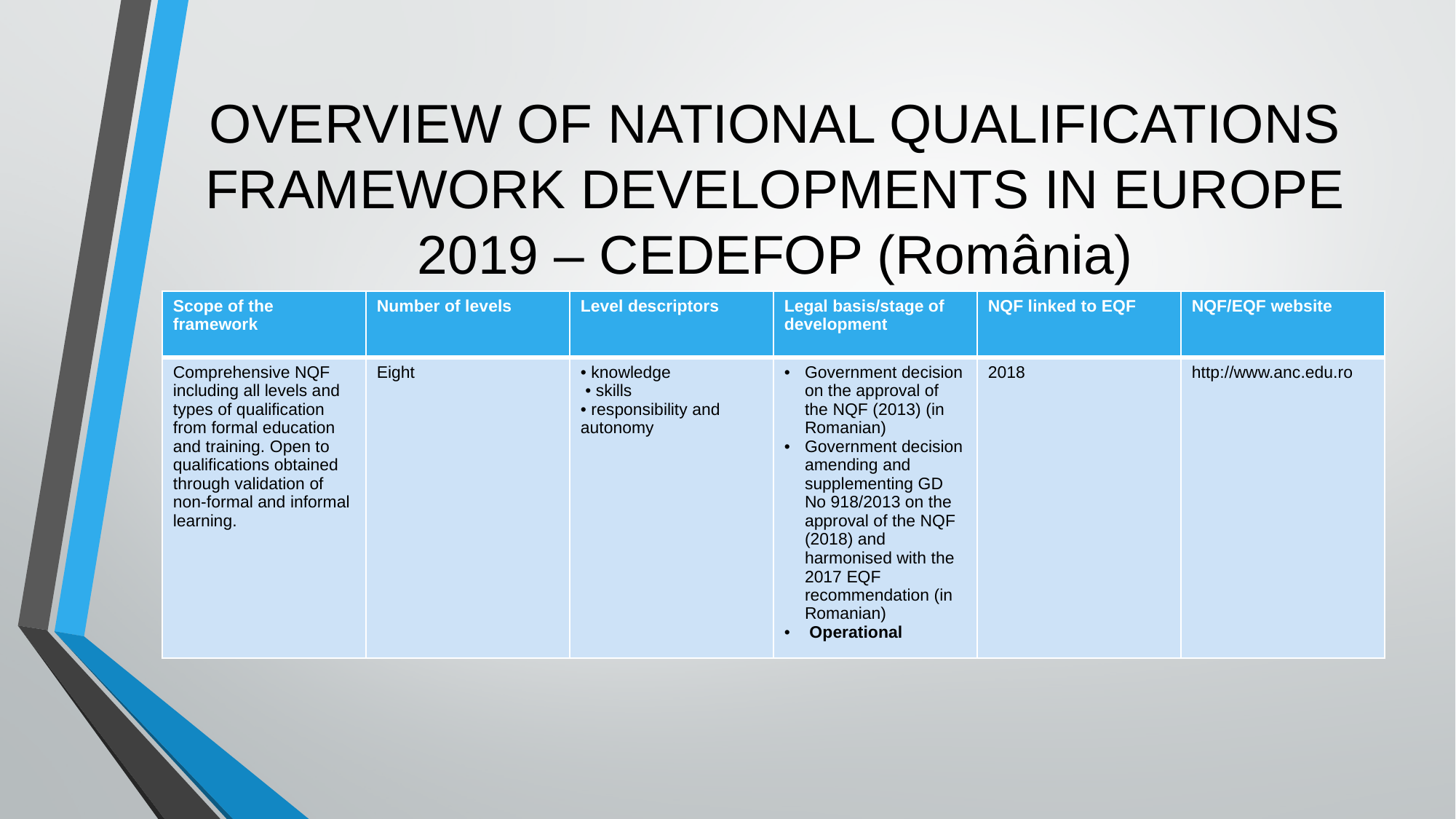

# OVERVIEW OF NATIONAL QUALIFICATIONS FRAMEWORK DEVELOPMENTS IN EUROPE 2019 – CEDEFOP (România)
| Scope of the framework | Number of levels | Level descriptors | Legal basis/stage of development | NQF linked to EQF | NQF/EQF website |
| --- | --- | --- | --- | --- | --- |
| Comprehensive NQF including all levels and types of qualification from formal education and training. Open to qualifications obtained through validation of non-formal and informal learning. | Eight | • knowledge • skills • responsibility and autonomy | Government decision on the approval of the NQF (2013) (in Romanian) Government decision amending and supplementing GD No 918/2013 on the approval of the NQF (2018) and harmonised with the 2017 EQF recommendation (in Romanian) Operational | 2018 | http://www.anc.edu.ro |